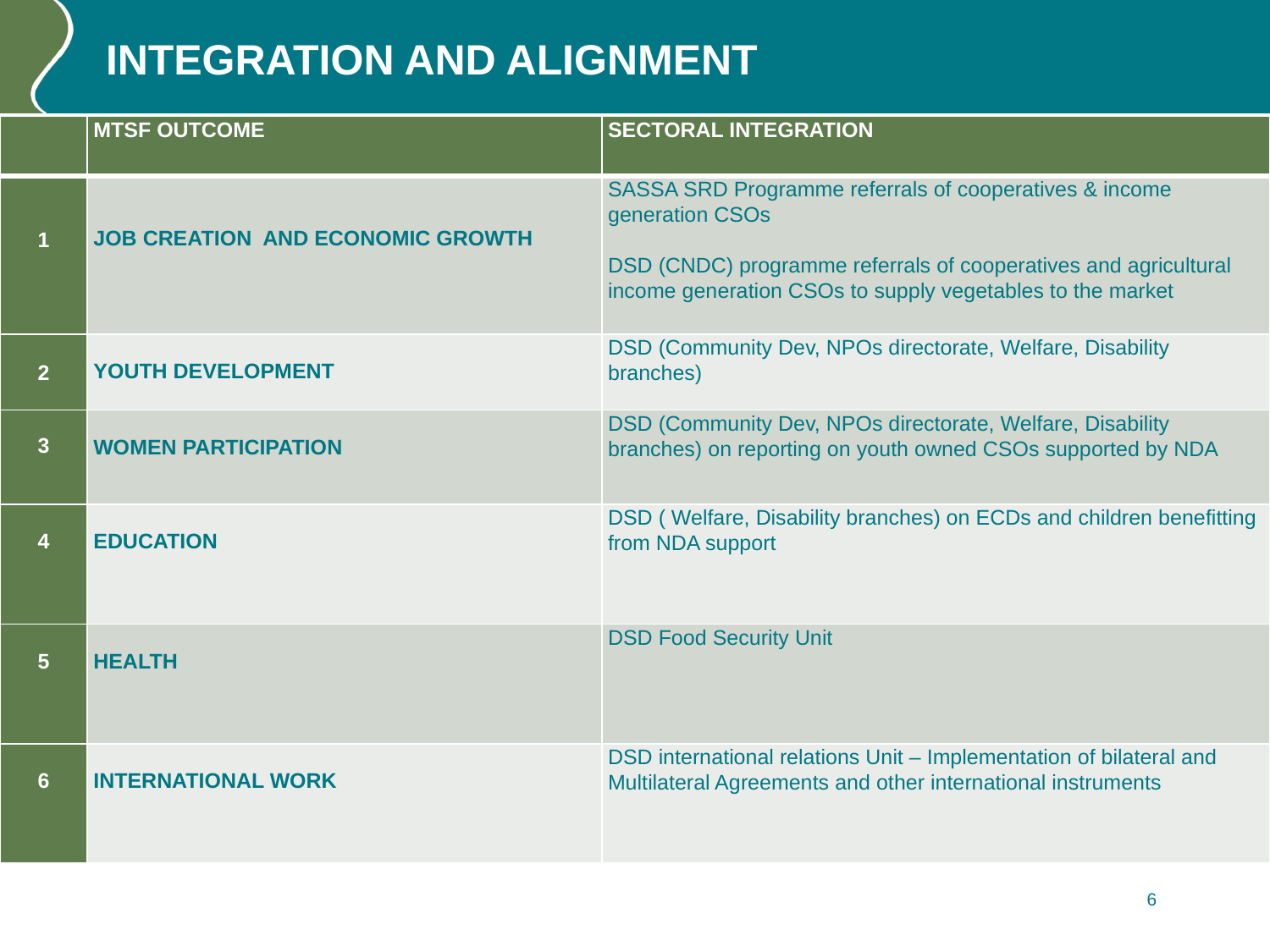

# INTEGRATION AND ALIGNMENT
|  | MTSF OUTCOME | SECTORAL INTEGRATION |
| --- | --- | --- |
| 1 | JOB CREATION AND ECONOMIC GROWTH | SASSA SRD Programme referrals of cooperatives & income generation CSOs DSD (CNDC) programme referrals of cooperatives and agricultural income generation CSOs to supply vegetables to the market |
| 2 | YOUTH DEVELOPMENT | DSD (Community Dev, NPOs directorate, Welfare, Disability branches) |
| 3 | WOMEN PARTICIPATION | DSD (Community Dev, NPOs directorate, Welfare, Disability branches) on reporting on youth owned CSOs supported by NDA |
| 4 | EDUCATION | DSD ( Welfare, Disability branches) on ECDs and children benefitting from NDA support |
| 5 | HEALTH | DSD Food Security Unit |
| 6 | INTERNATIONAL WORK | DSD international relations Unit – Implementation of bilateral and Multilateral Agreements and other international instruments |
6